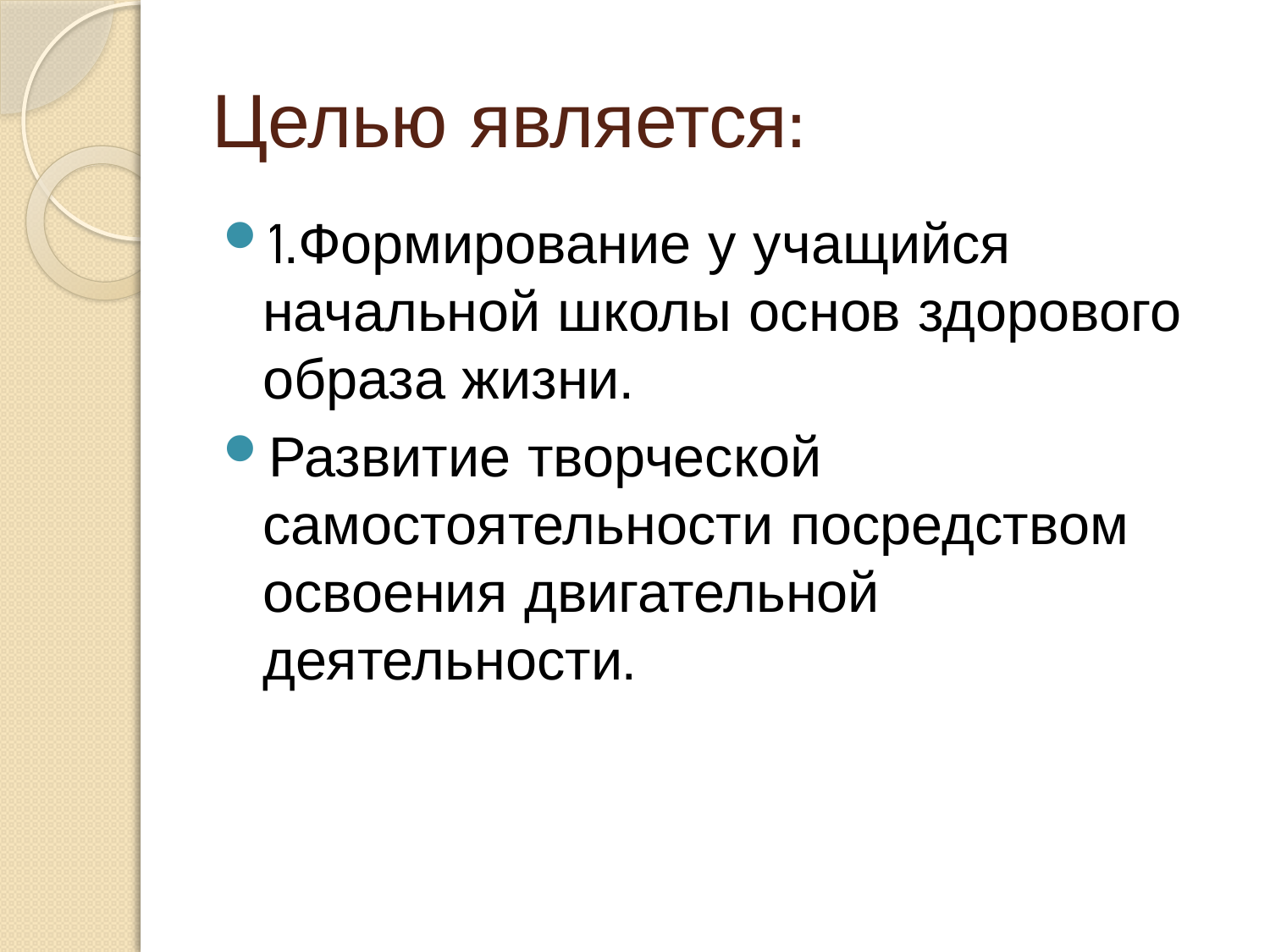

# Целью является:
1.Формирование у учащийся начальной школы основ здорового образа жизни.
Развитие творческой самостоятельности посредством освоения двигательной деятельности.